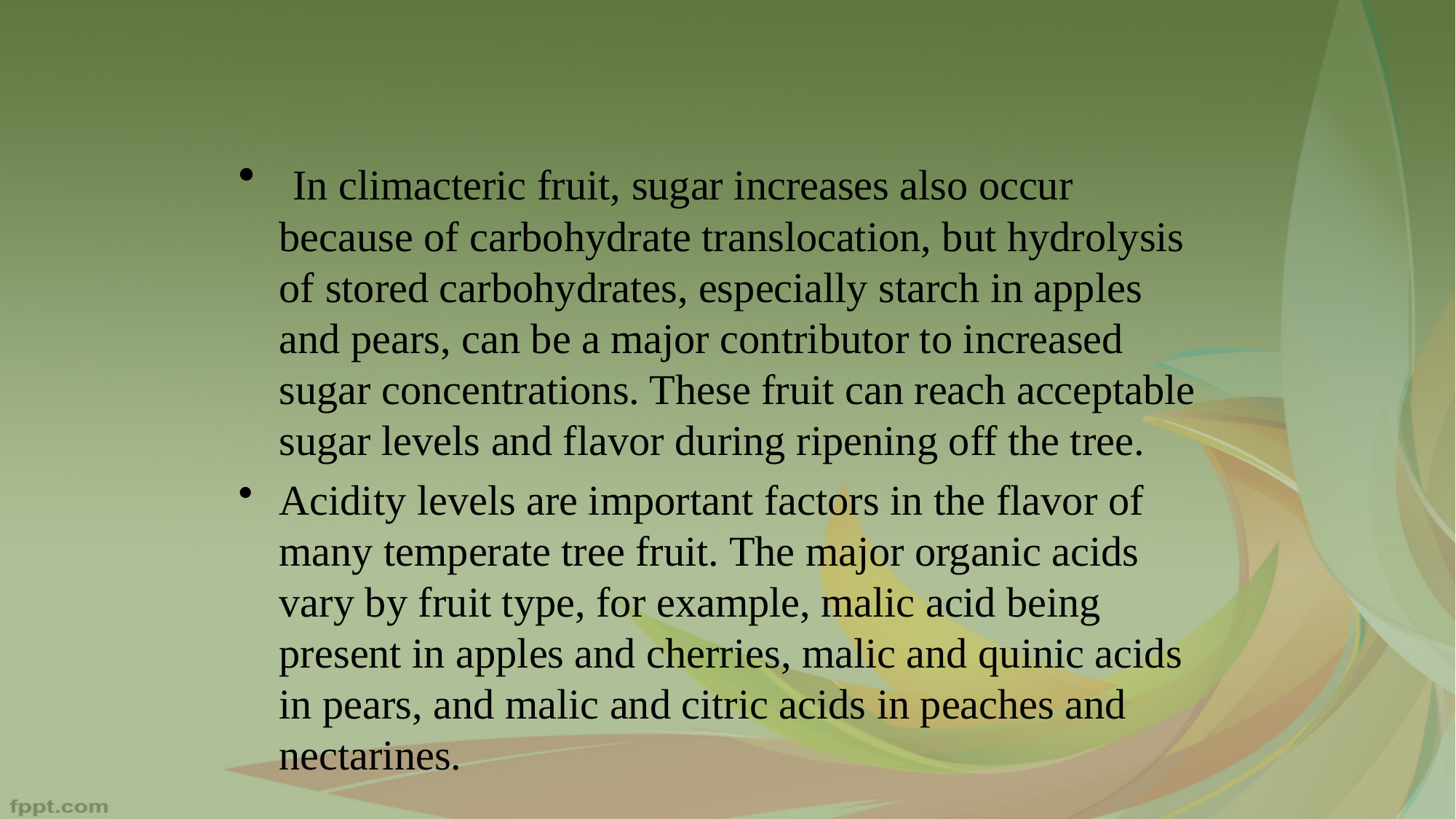

In climacteric fruit, sugar increases also occur because of carbohydrate translocation, but hydrolysis of stored carbohydrates, especially starch in apples and pears, can be a major contributor to increased sugar concentrations. These fruit can reach acceptable sugar levels and flavor during ripening off the tree.
Acidity levels are important factors in the flavor of many temperate tree fruit. The major organic acids vary by fruit type, for example, malic acid being present in apples and cherries, malic and quinic acids in pears, and malic and citric acids in peaches and nectarines.